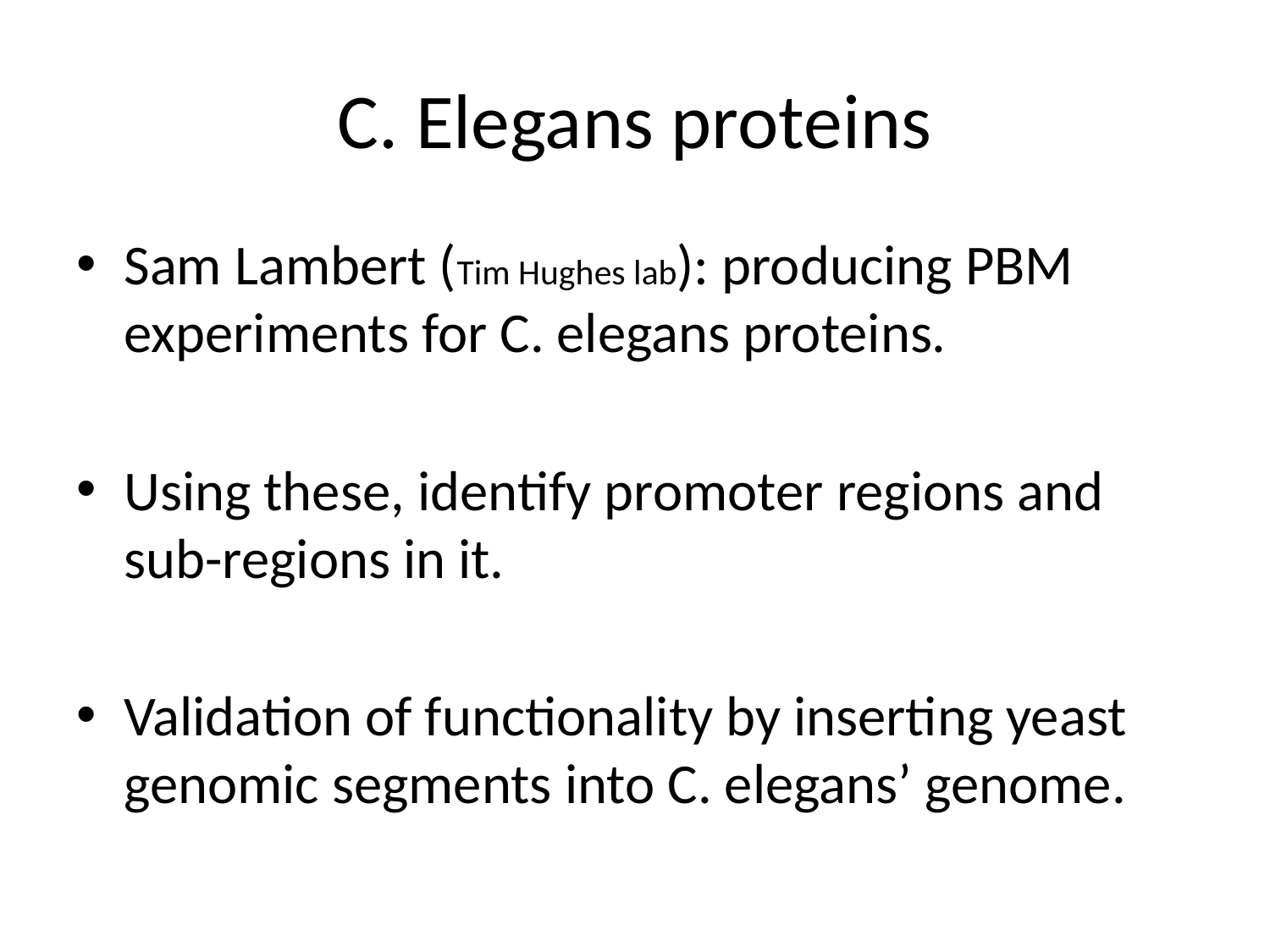

# C. Elegans proteins
Sam Lambert (Tim Hughes lab): producing PBM experiments for C. elegans proteins.

Using these, identify promoter regions and sub-regions in it.

Validation of functionality by inserting yeast genomic segments into C. elegans’ genome.